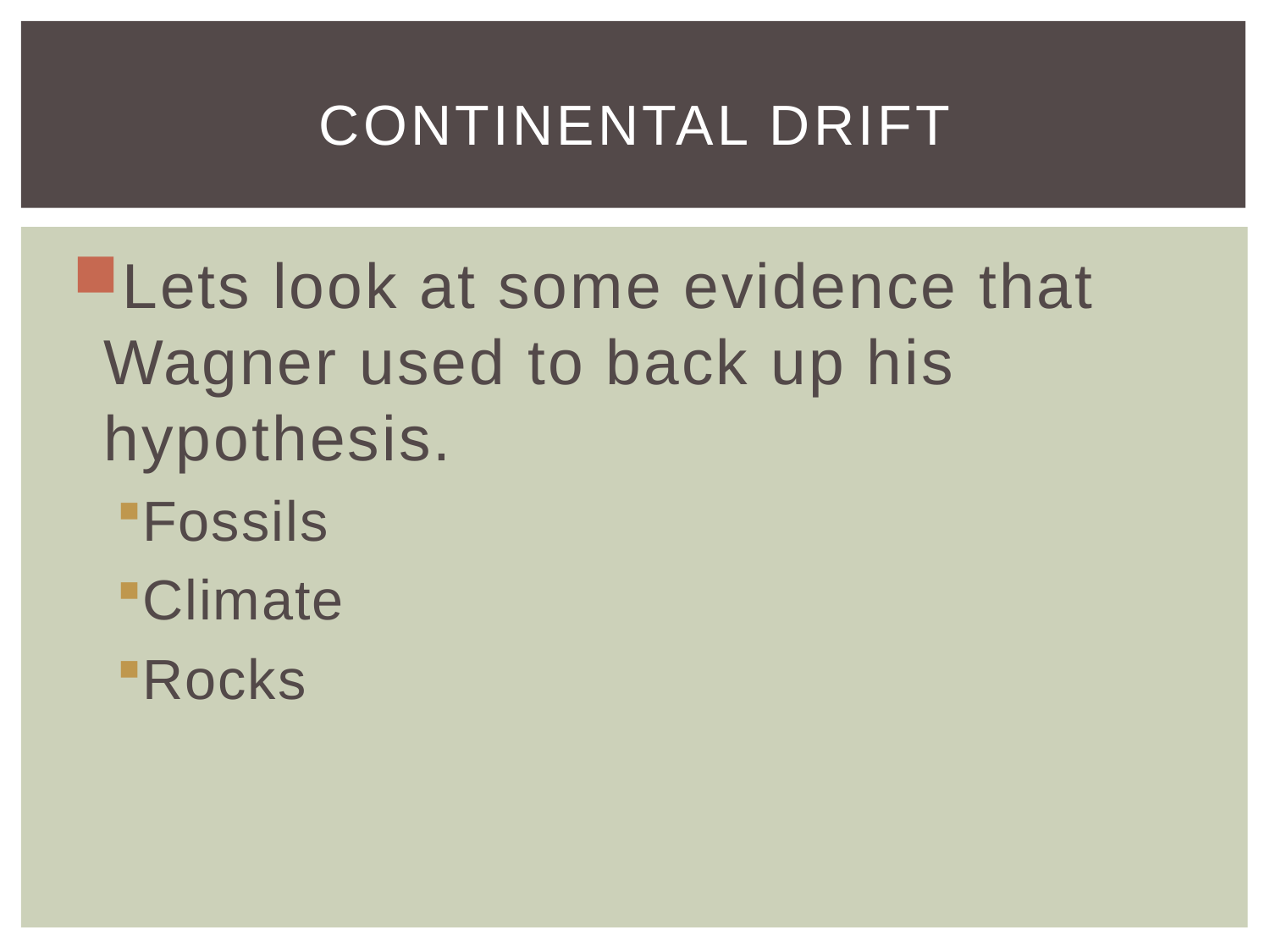

# Continental Drift
Lets look at some evidence that Wagner used to back up his hypothesis.
Fossils
Climate
Rocks